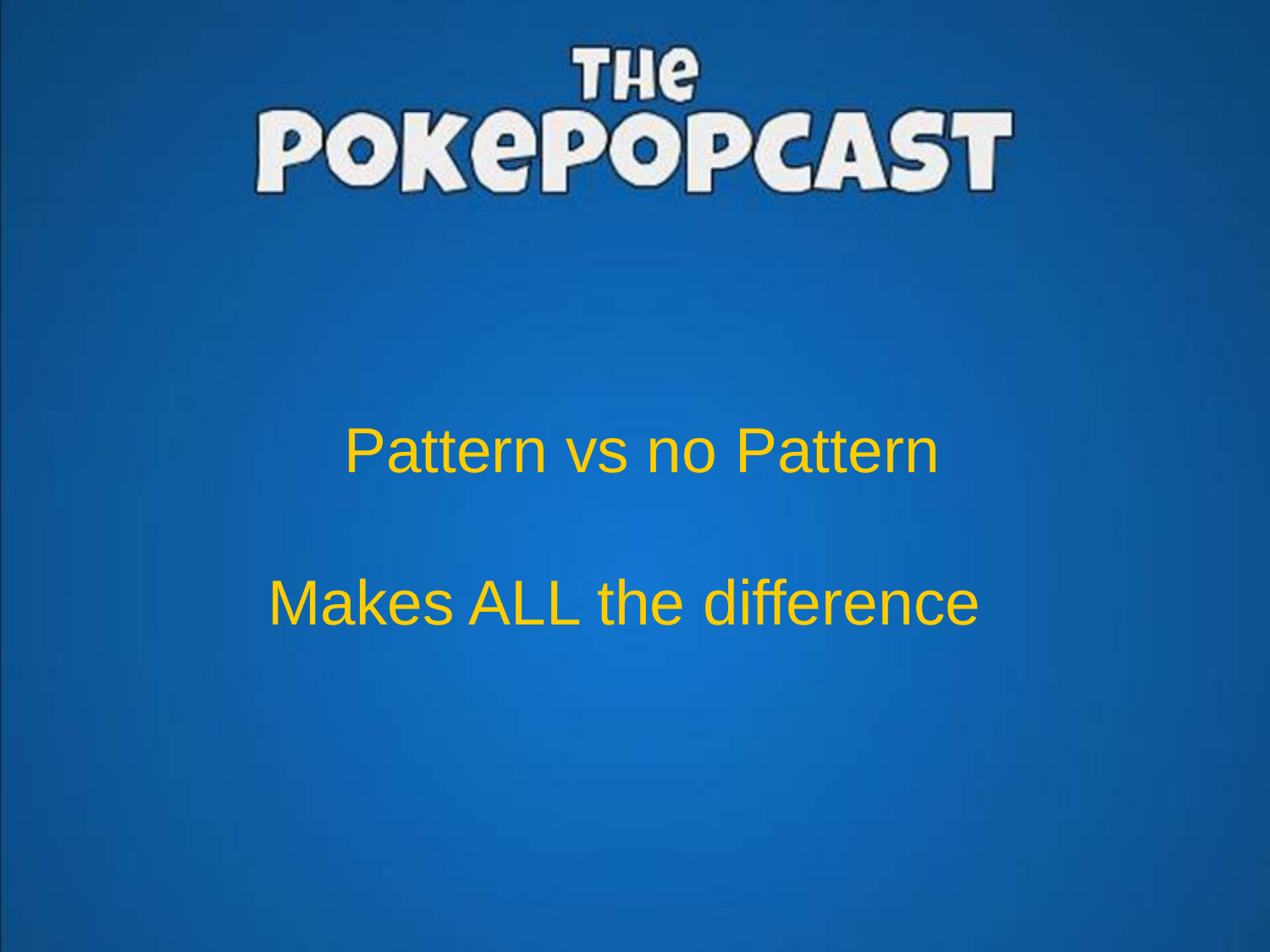

# Pattern vs no Pattern Makes ALL the difference